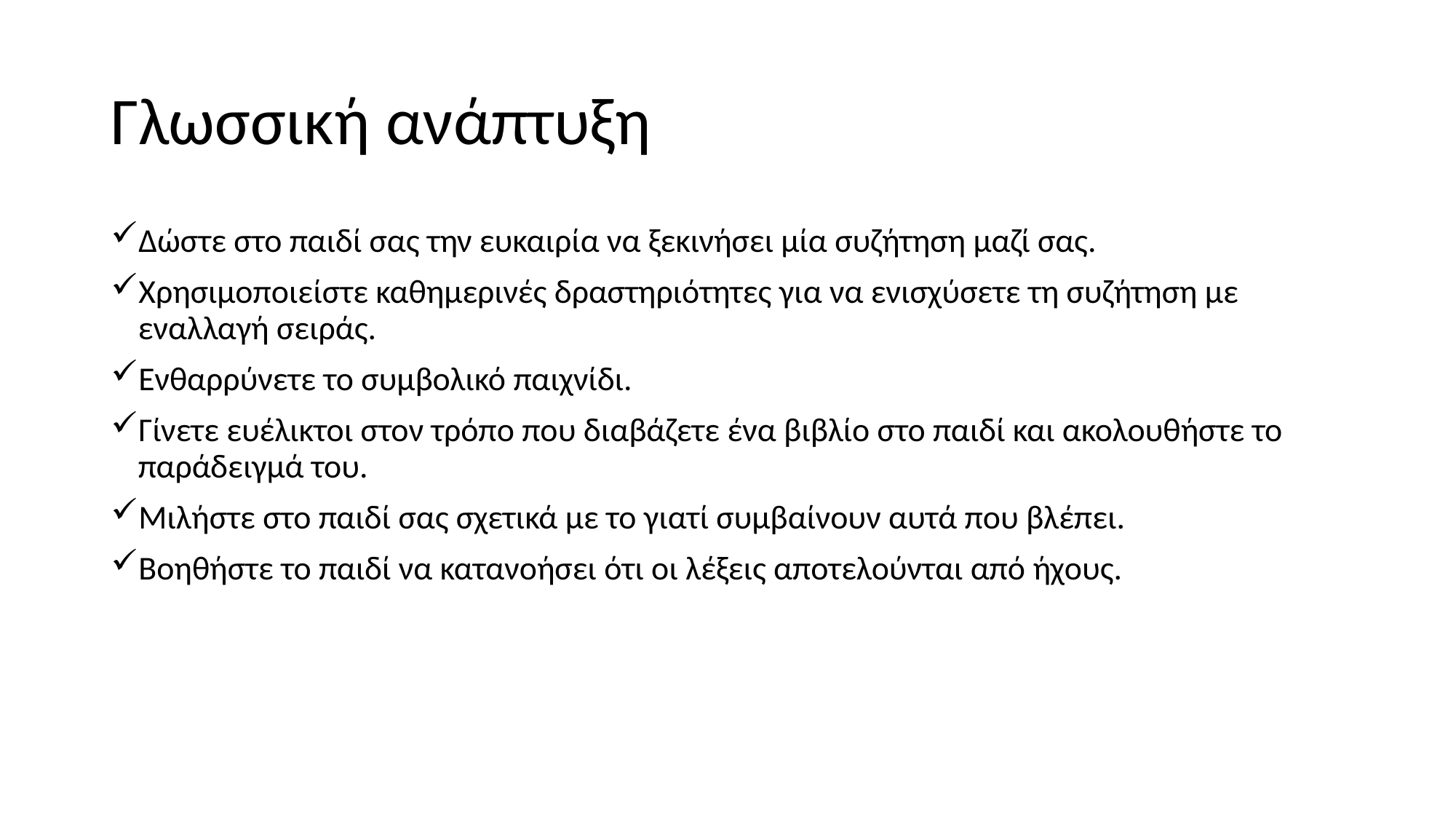

# Γλωσσική ανάπτυξη
Δώστε στο παιδί σας την ευκαιρία να ξεκινήσει μία συζήτηση μαζί σας.
Χρησιμοποιείστε καθημερινές δραστηριότητες για να ενισχύσετε τη συζήτηση με εναλλαγή σειράς.
Ενθαρρύνετε το συμβολικό παιχνίδι.
Γίνετε ευέλικτοι στον τρόπο που διαβάζετε ένα βιβλίο στο παιδί και ακολουθήστε το παράδειγμά του.
Μιλήστε στο παιδί σας σχετικά με το γιατί συμβαίνουν αυτά που βλέπει.
Βοηθήστε το παιδί να κατανοήσει ότι οι λέξεις αποτελούνται από ήχους.